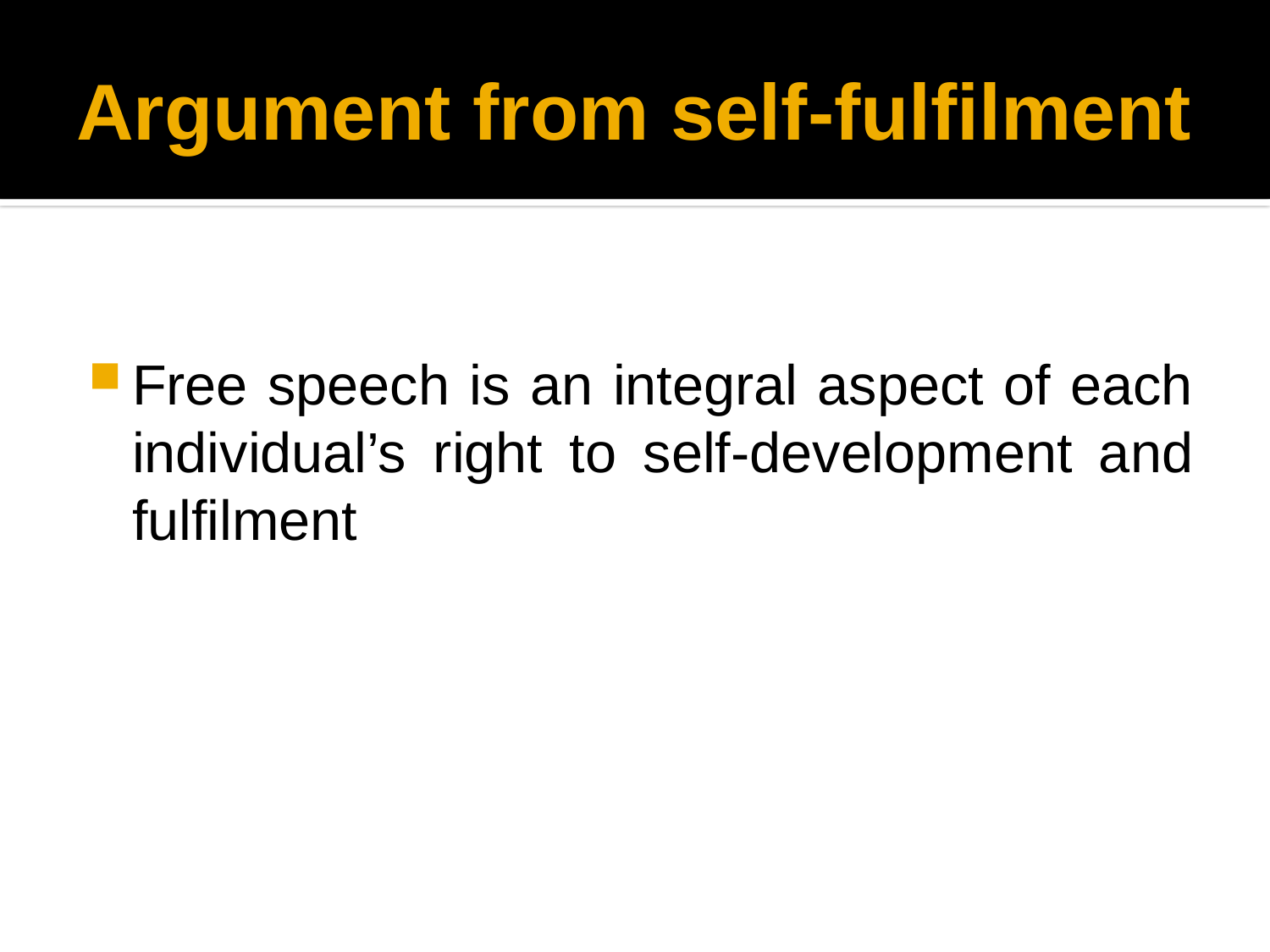

# Argument from self-fulfilment
Free speech is an integral aspect of each individual’s right to self-development and fulfilment